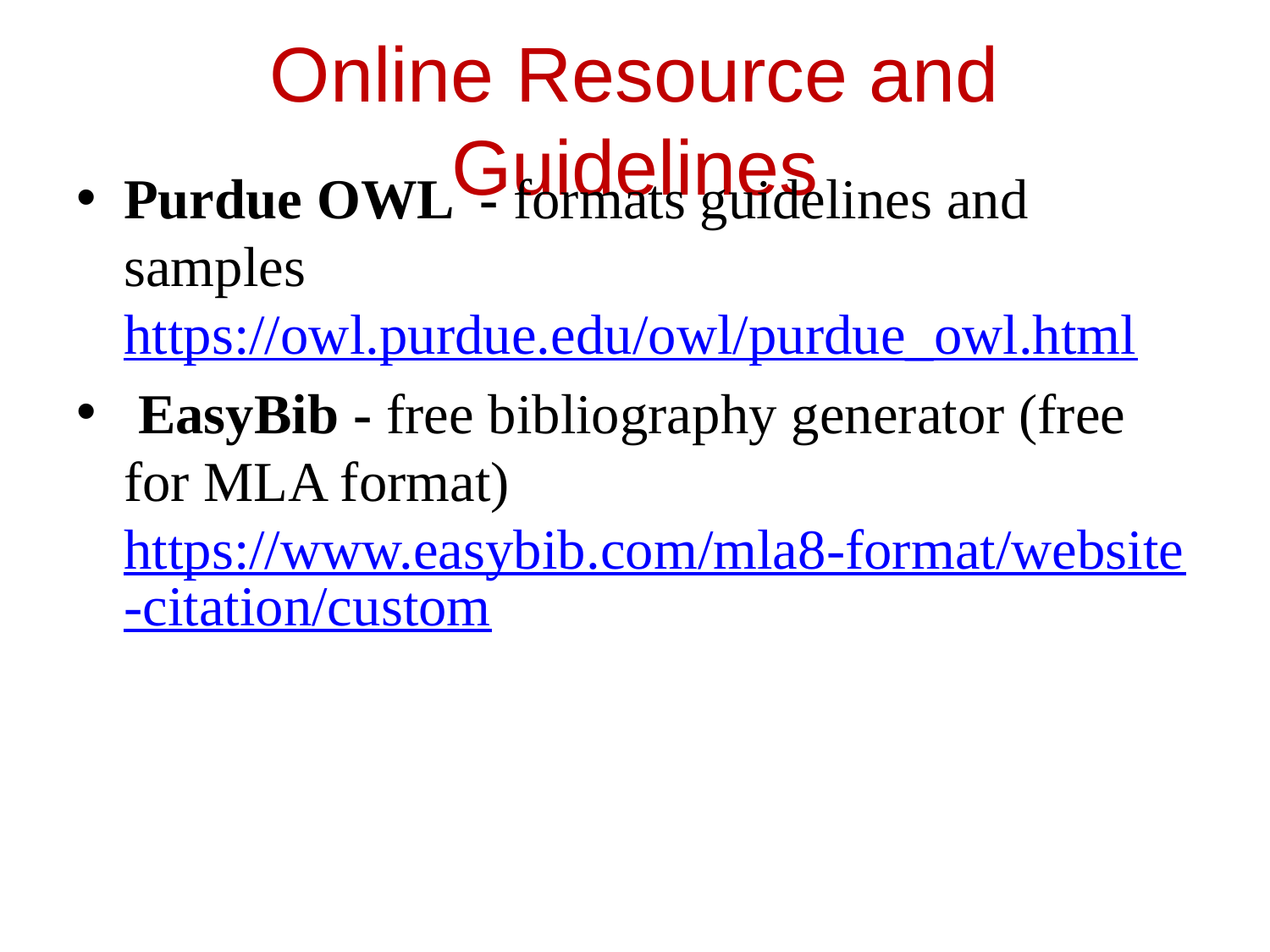

# Online Resource and Guidelines
Purdue OWL  - formats guidelines and samples https://owl.purdue.edu/owl/purdue_owl.html
 EasyBib - free bibliography generator (free for MLA format) https://www.easybib.com/mla8-format/website-citation/custom